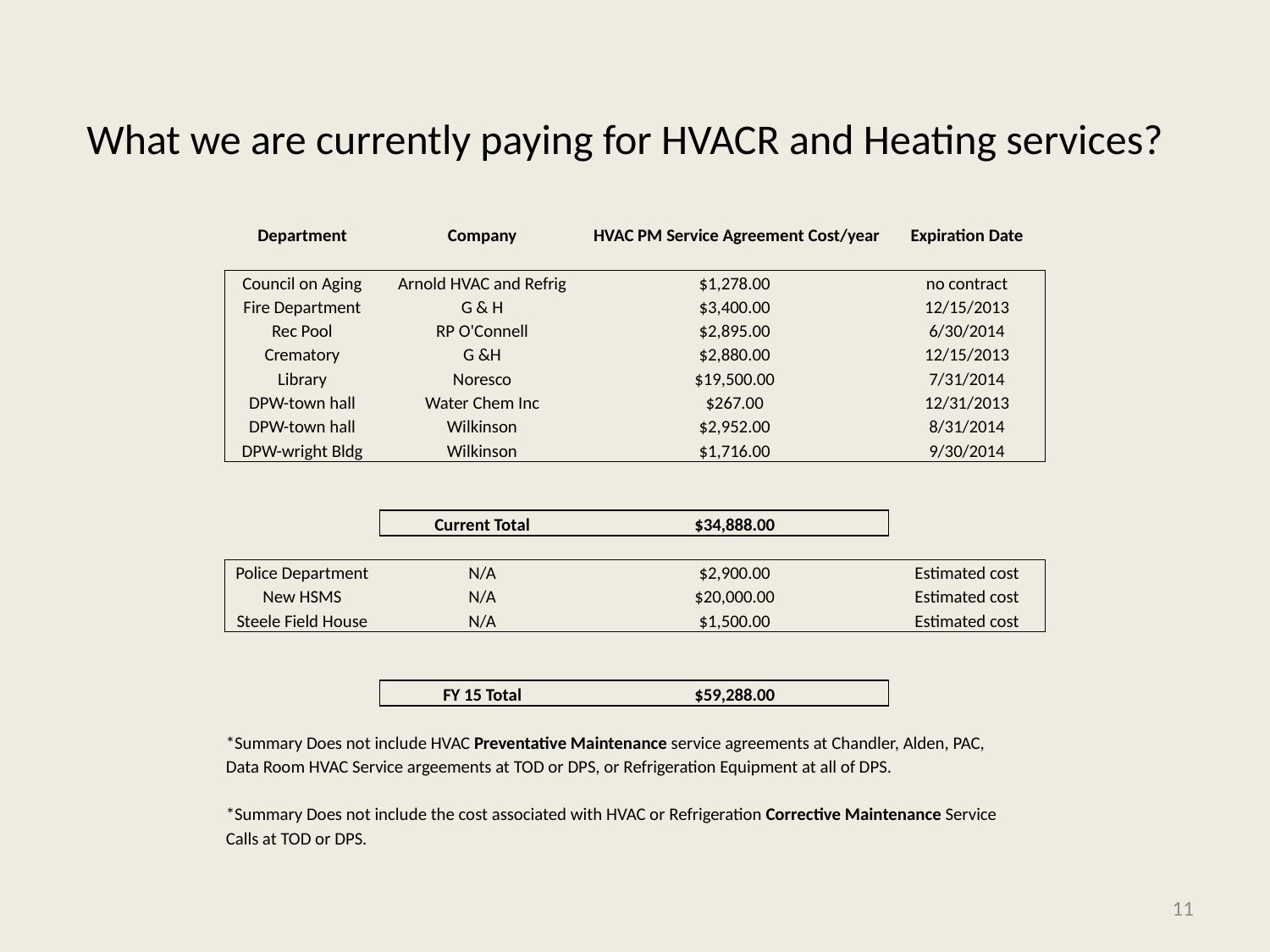

What we are currently paying for HVACR and Heating services?
| Department | Company | HVAC PM Service Agreement Cost/year | Expiration Date |
| --- | --- | --- | --- |
|  |  |  |  |
| Council on Aging | Arnold HVAC and Refrig | $1,278.00 | no contract |
| Fire Department | G & H | $3,400.00 | 12/15/2013 |
| Rec Pool | RP O'Connell | $2,895.00 | 6/30/2014 |
| Crematory | G &H | $2,880.00 | 12/15/2013 |
| Library | Noresco | $19,500.00 | 7/31/2014 |
| DPW-town hall | Water Chem Inc | $267.00 | 12/31/2013 |
| DPW-town hall | Wilkinson | $2,952.00 | 8/31/2014 |
| DPW-wright Bldg | Wilkinson | $1,716.00 | 9/30/2014 |
|  |  |  |  |
|  |  |  |  |
|  | Current Total | $34,888.00 |  |
|  |  |  |  |
| Police Department | N/A | $2,900.00 | Estimated cost |
| New HSMS | N/A | $20,000.00 | Estimated cost |
| Steele Field House | N/A | $1,500.00 | Estimated cost |
|  |  |  |  |
|  |  |  |  |
|  | FY 15 Total | $59,288.00 |  |
|  |  |  |  |
| \*Summary Does not include HVAC Preventative Maintenance service agreements at Chandler, Alden, PAC, |  |  |  |
| Data Room HVAC Service argeements at TOD or DPS, or Refrigeration Equipment at all of DPS. |  |  |  |
|  |  |  |  |
| \*Summary Does not include the cost associated with HVAC or Refrigeration Corrective Maintenance Service |  |  |  |
| Calls at TOD or DPS. |  |  |  |
11